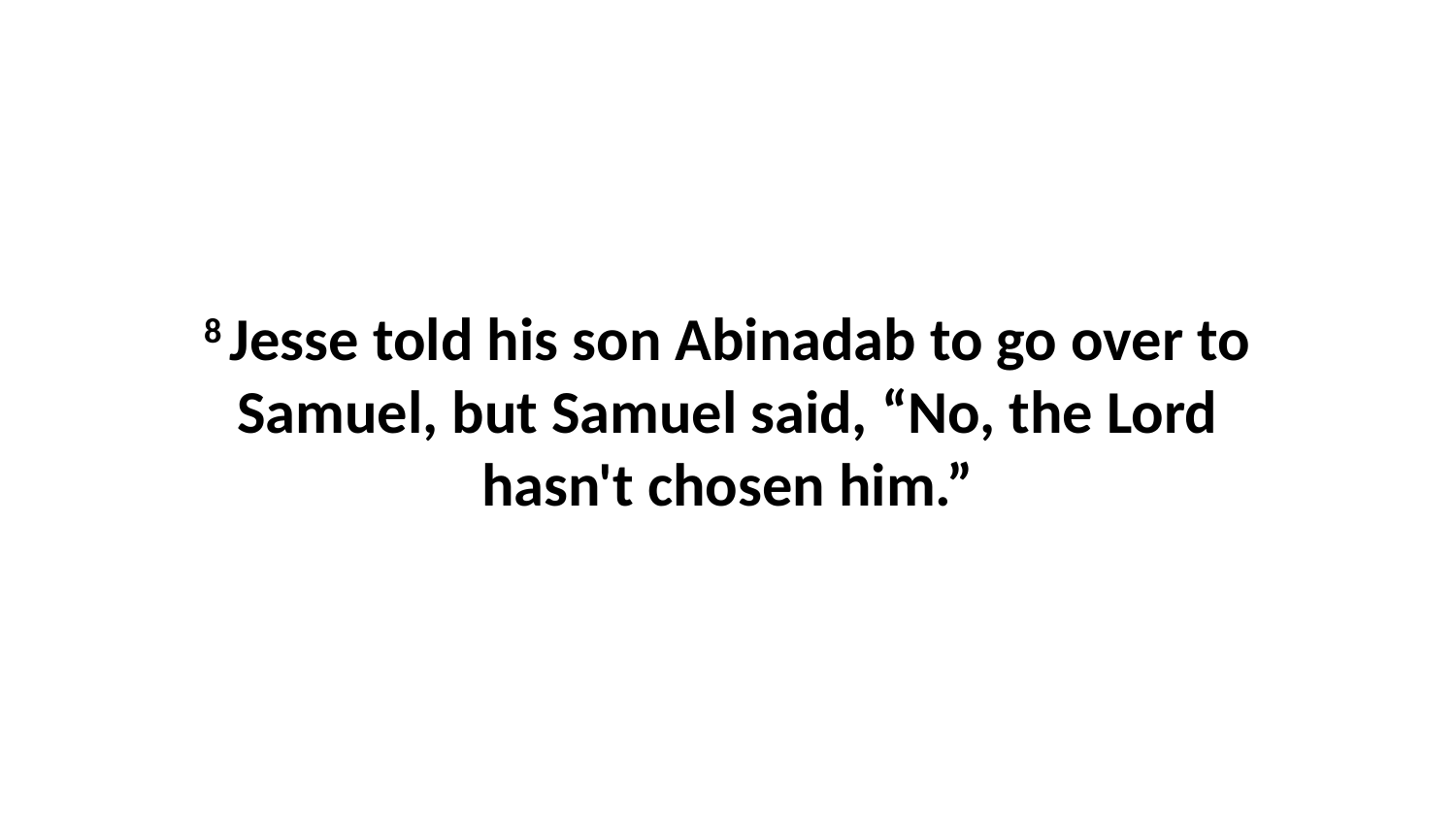

8 Jesse told his son Abinadab to go over to Samuel, but Samuel said, “No, the Lord hasn't chosen him.”